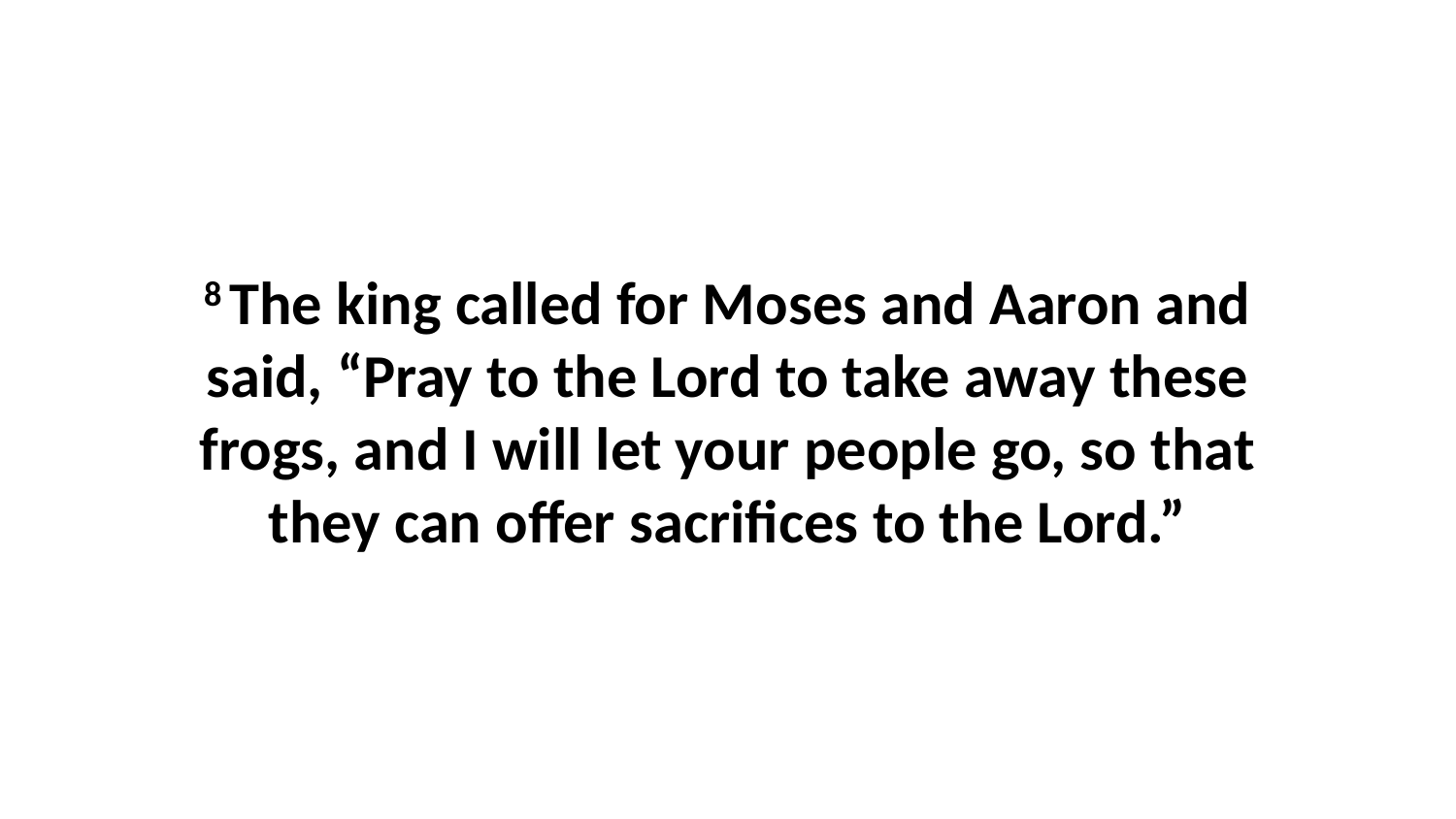

8 The king called for Moses and Aaron and said, “Pray to the Lord to take away these frogs, and I will let your people go, so that they can offer sacrifices to the Lord.”